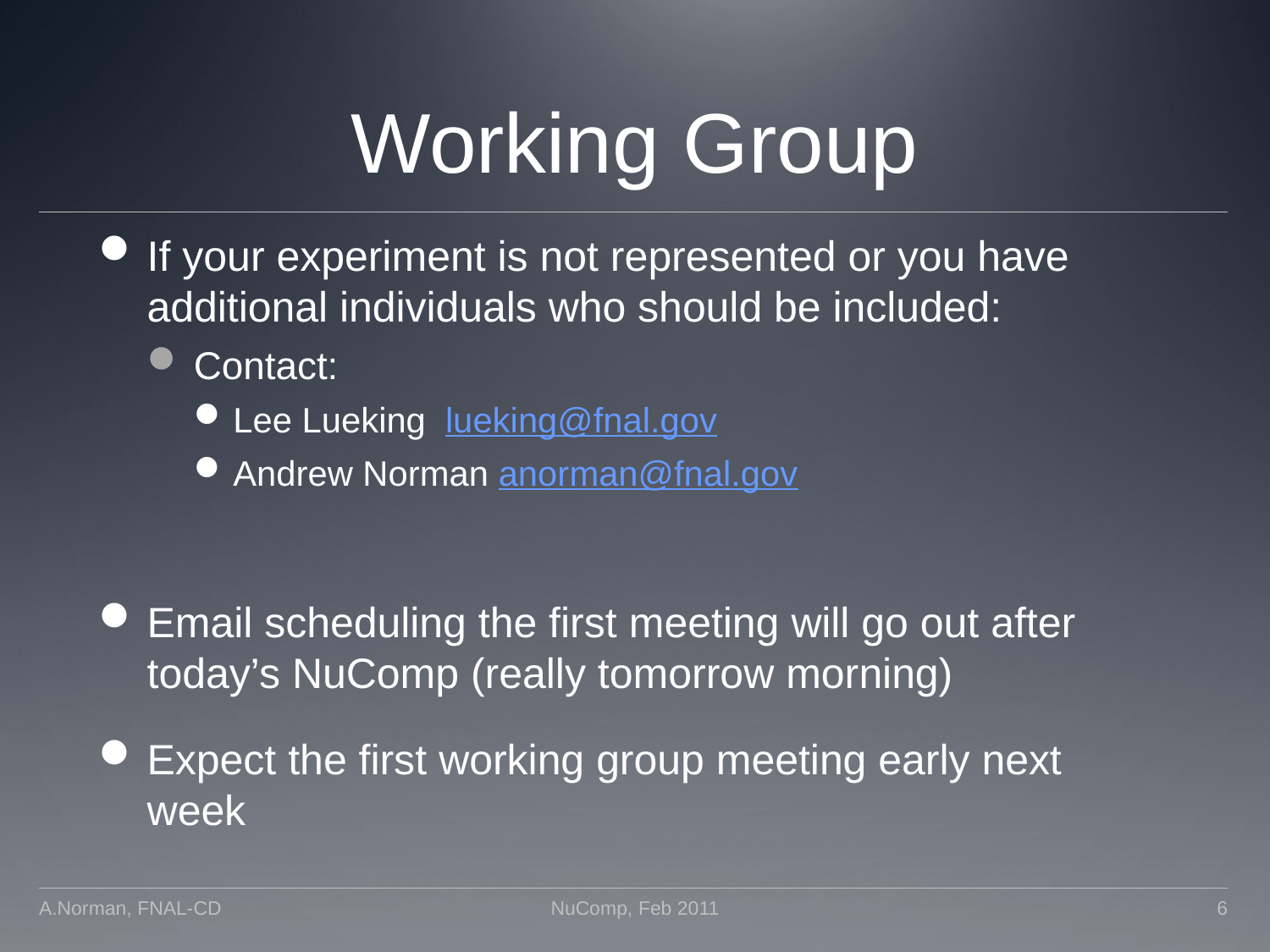

# Working Group
If your experiment is not represented or you have additional individuals who should be included:
Contact:
Lee Lueking  lueking@fnal.gov
Andrew Norman anorman@fnal.gov

Email scheduling the first meeting will go out after today’s NuComp (really tomorrow morning)
Expect the first working group meeting early next week
A.Norman, FNAL-CD
NuComp, Feb 2011
6